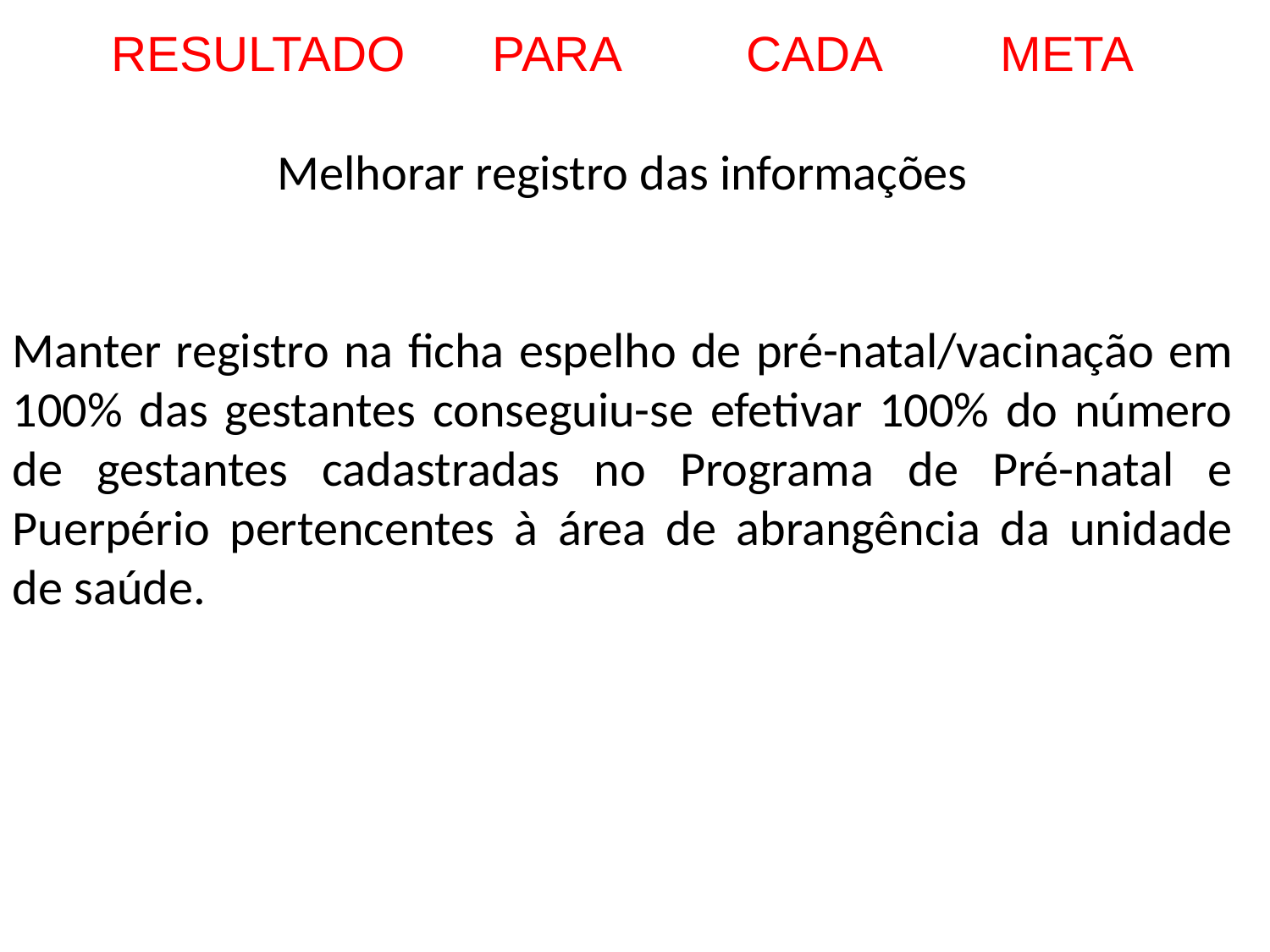

RESULTADO	PARA	CADA	META

Melhorar registro das informações

Manter registro na ficha espelho de pré-natal/vacinação em 100% das gestantes conseguiu-se efetivar 100% do número de gestantes cadastradas no Programa de Pré-natal e Puerpério pertencentes à área de abrangência da unidade de saúde.